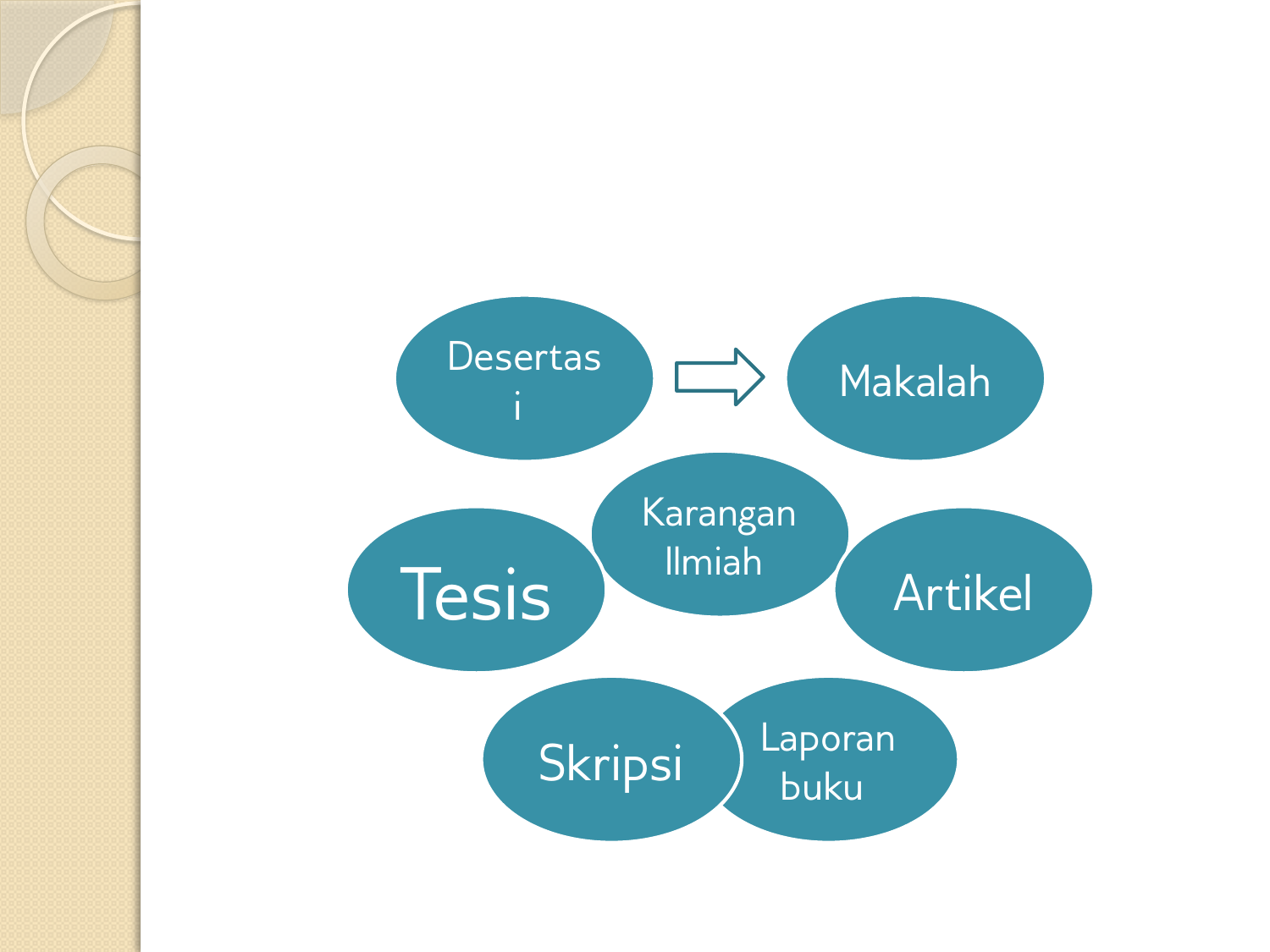

#
Karangan Ilmiah
Makalah
Artikel
Laporan buku
Skripsi
Tesis
Desertasi